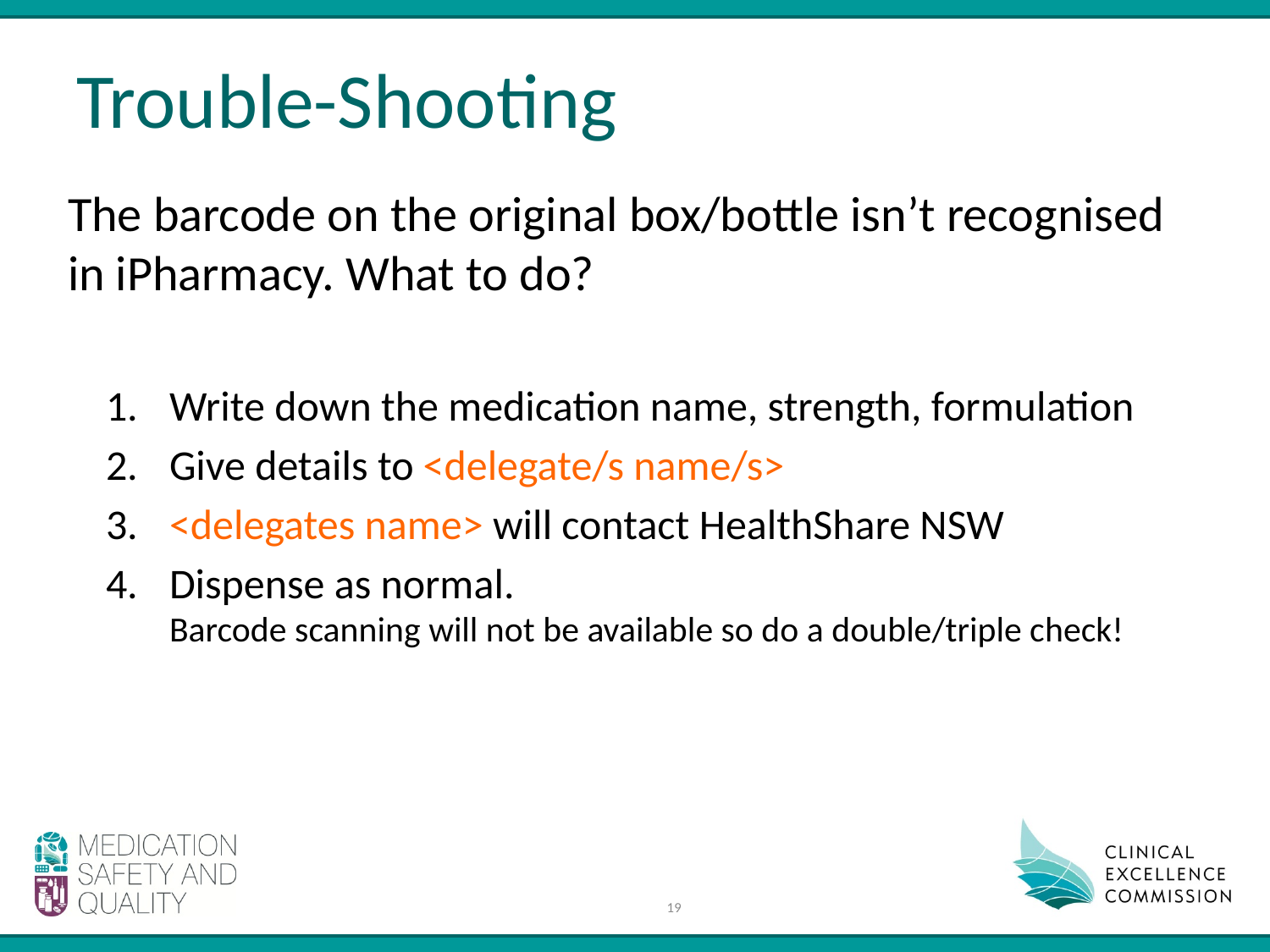

# Trouble-Shooting
The barcode on the original box/bottle isn’t recognised in iPharmacy. What to do?

Write down the medication name, strength, formulation
Give details to <delegate/s name/s>
<delegates name> will contact HealthShare NSW
Dispense as normal.
Barcode scanning will not be available so do a double/triple check!

19